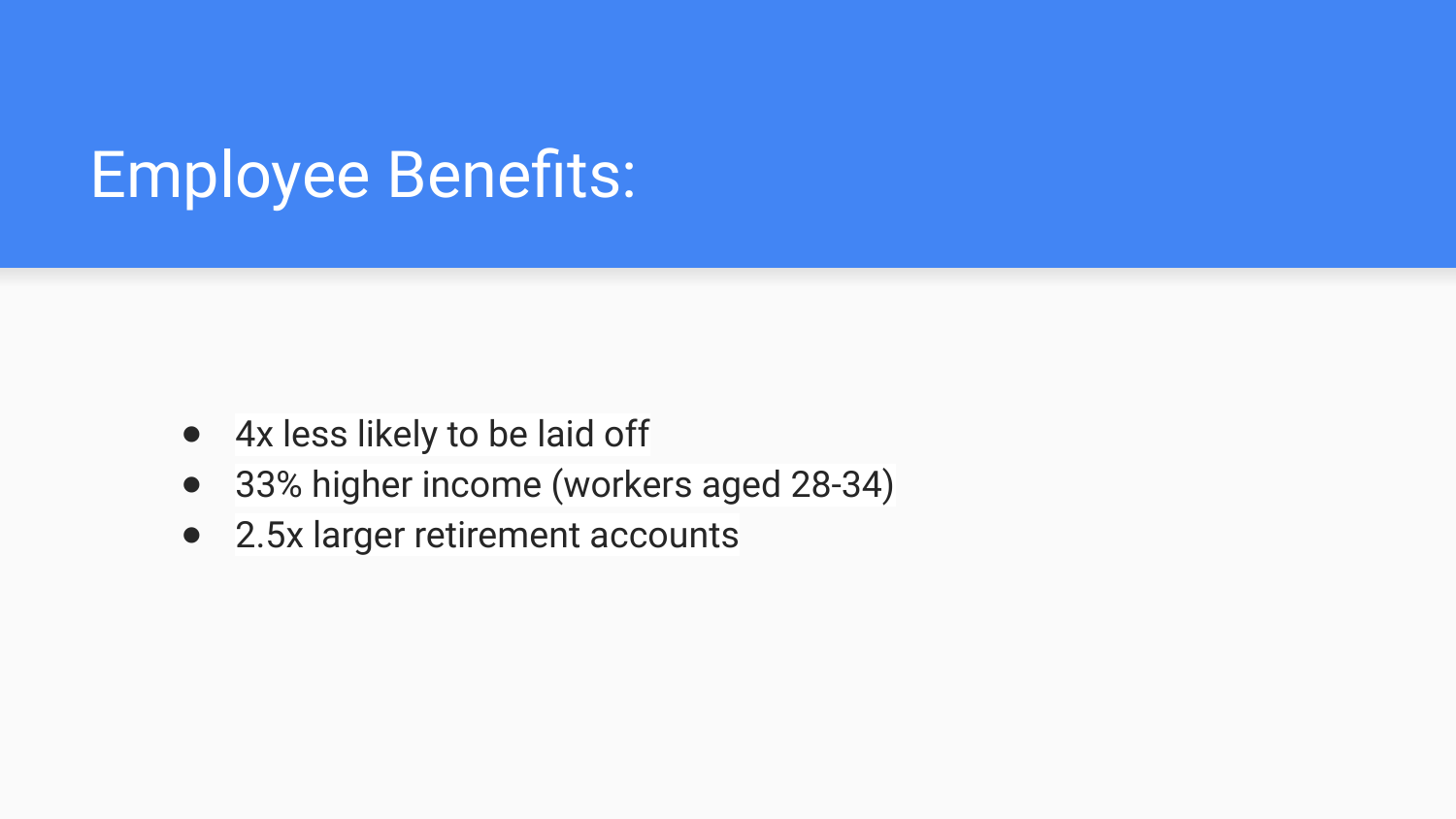

# Employee Benefits:

4x less likely to be laid off
33% higher income (workers aged 28-34)
2.5x larger retirement accounts